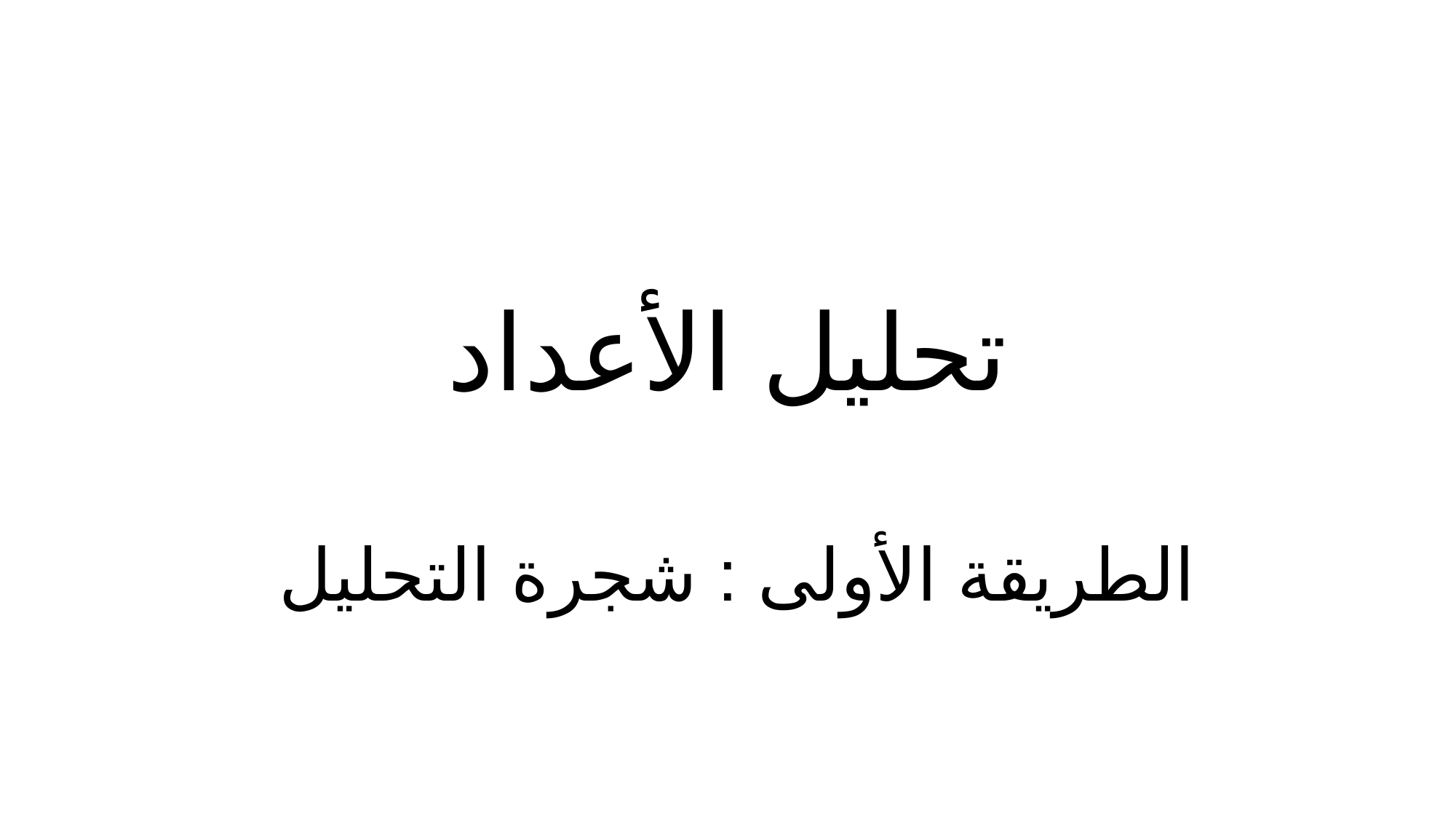

# تحليل الأعداد

الطريقة الأولى : شجرة التحليل